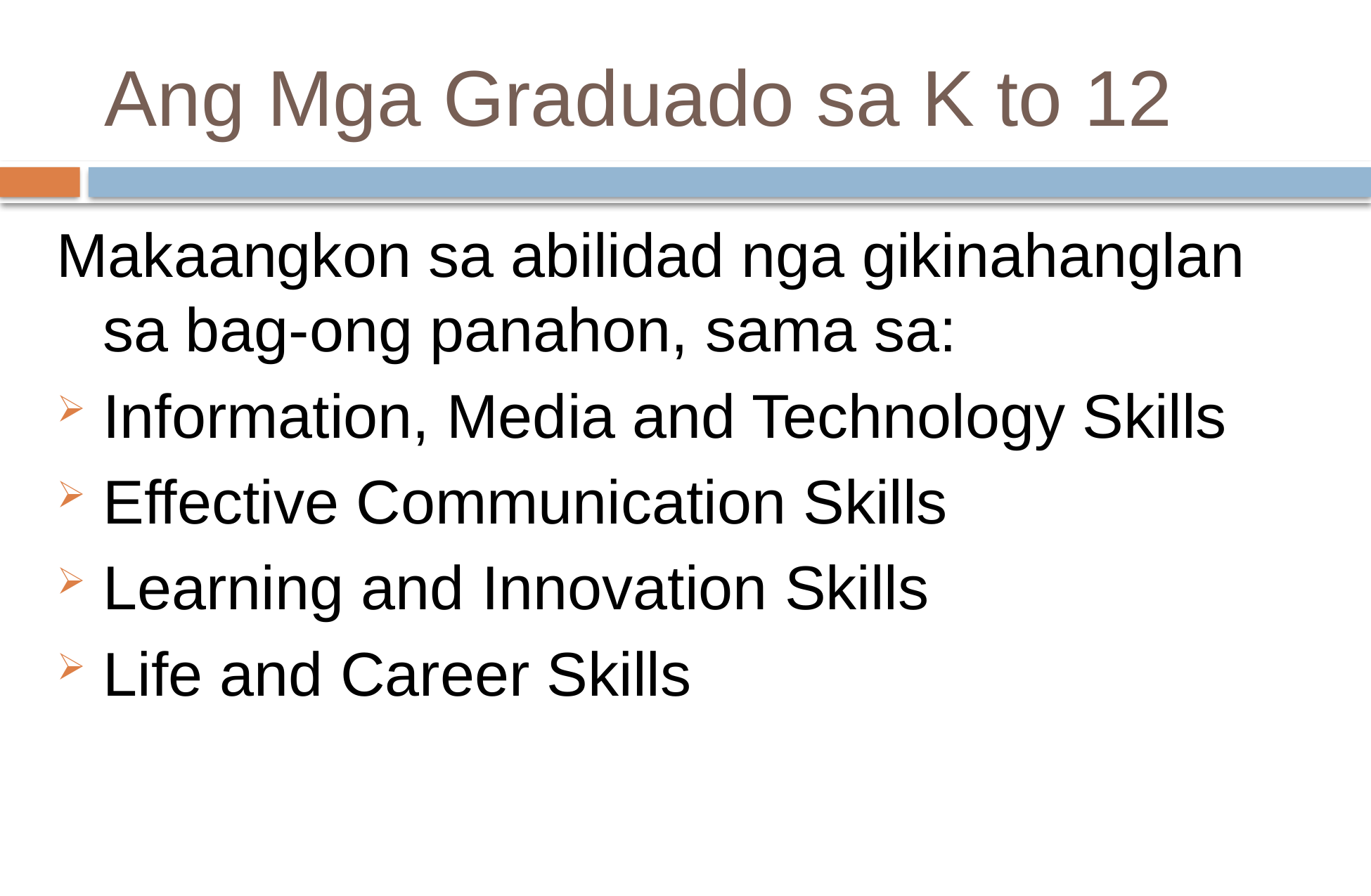

# Ang Mga Graduado sa K to 12
Makaangkon sa abilidad nga gikinahanglan sa bag-ong panahon, sama sa:
Information, Media and Technology Skills
Effective Communication Skills
Learning and Innovation Skills
Life and Career Skills